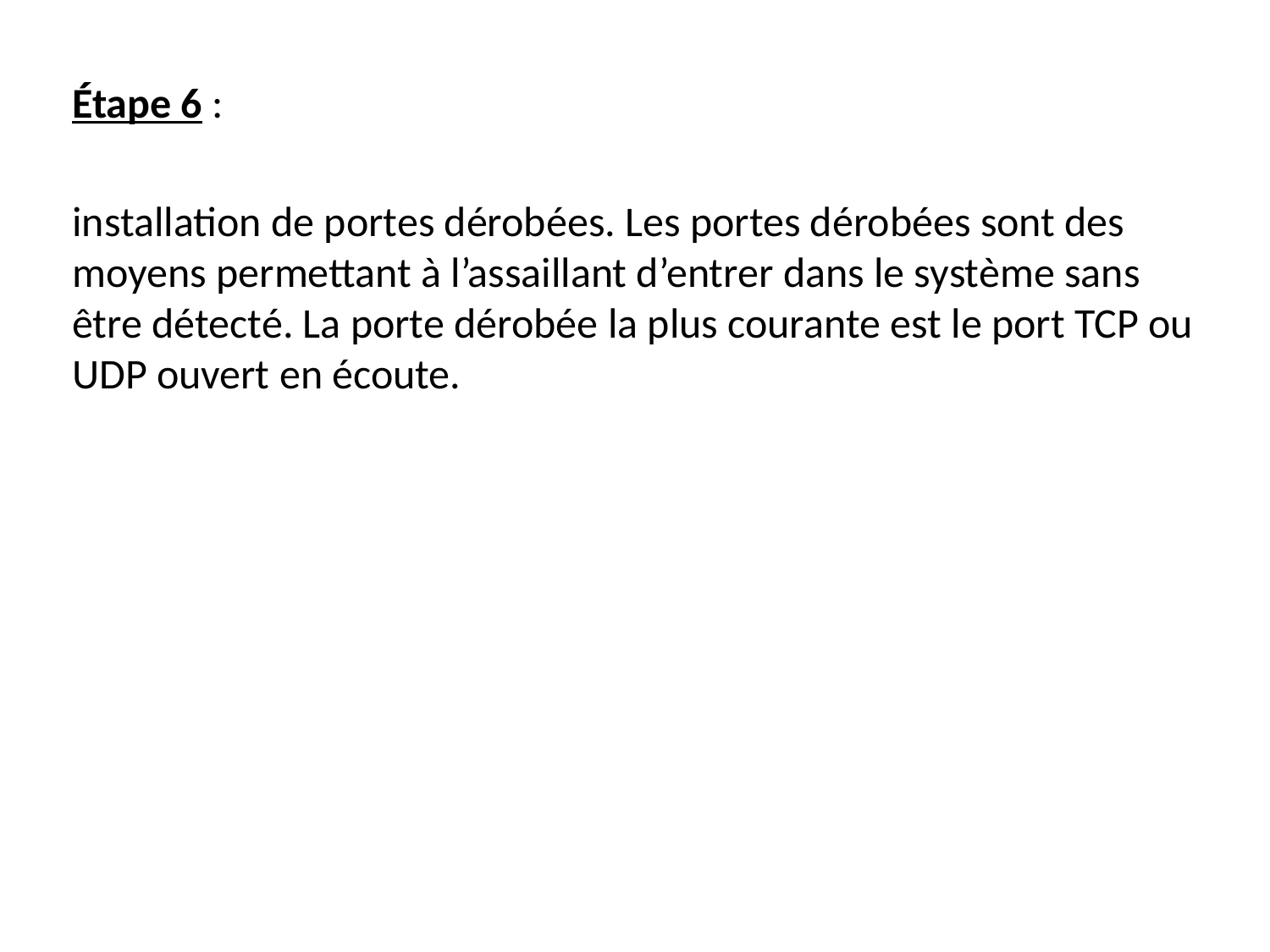

Étape 6 :

installation de portes dérobées. Les portes dérobées sont des moyens permettant à l’assaillant d’entrer dans le système sans être détecté. La porte dérobée la plus courante est le port TCP ou UDP ouvert en écoute.